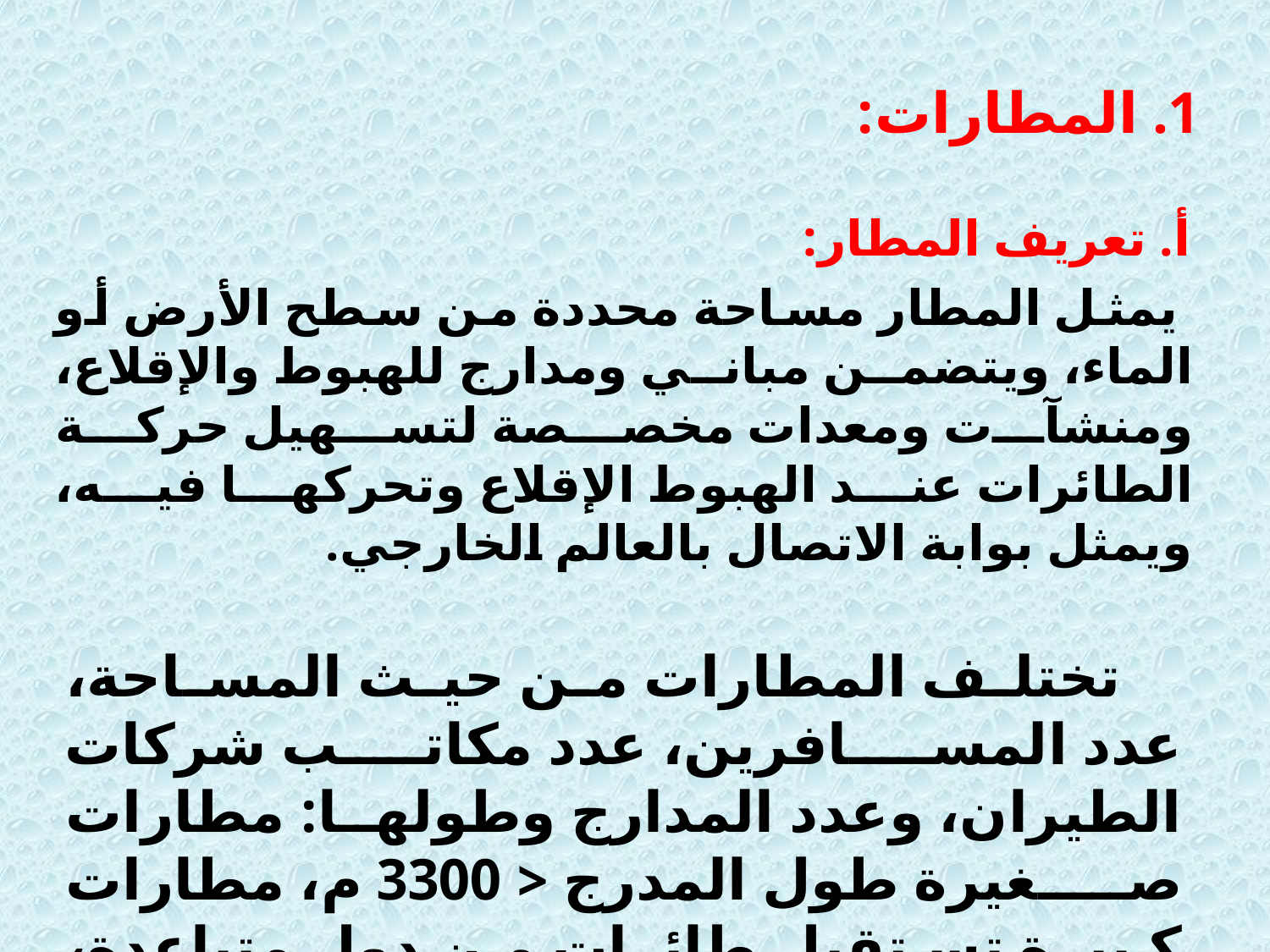

# 1. المطارات:
أ. تعريف المطار:
 يمثل المطار مساحة محددة من سطح الأرض أو الماء، ويتضمن مباني ومدارج للهبوط والإقلاع، ومنشآت ومعدات مخصصة لتسهيل حركة الطائرات عند الهبوط الإقلاع وتحركها فيه، ويمثل بوابة الاتصال بالعالم الخارجي.
    تختلف المطارات من حيث المساحة، عدد المسافرين، عدد مكاتب شركات الطيران، وعدد المدارج وطولها: مطارات صغيرة طول المدرج < 3300 م، مطارات كبيرة تستقبل طائرات من دول متباعدة، طور المدرج > 16600 م.